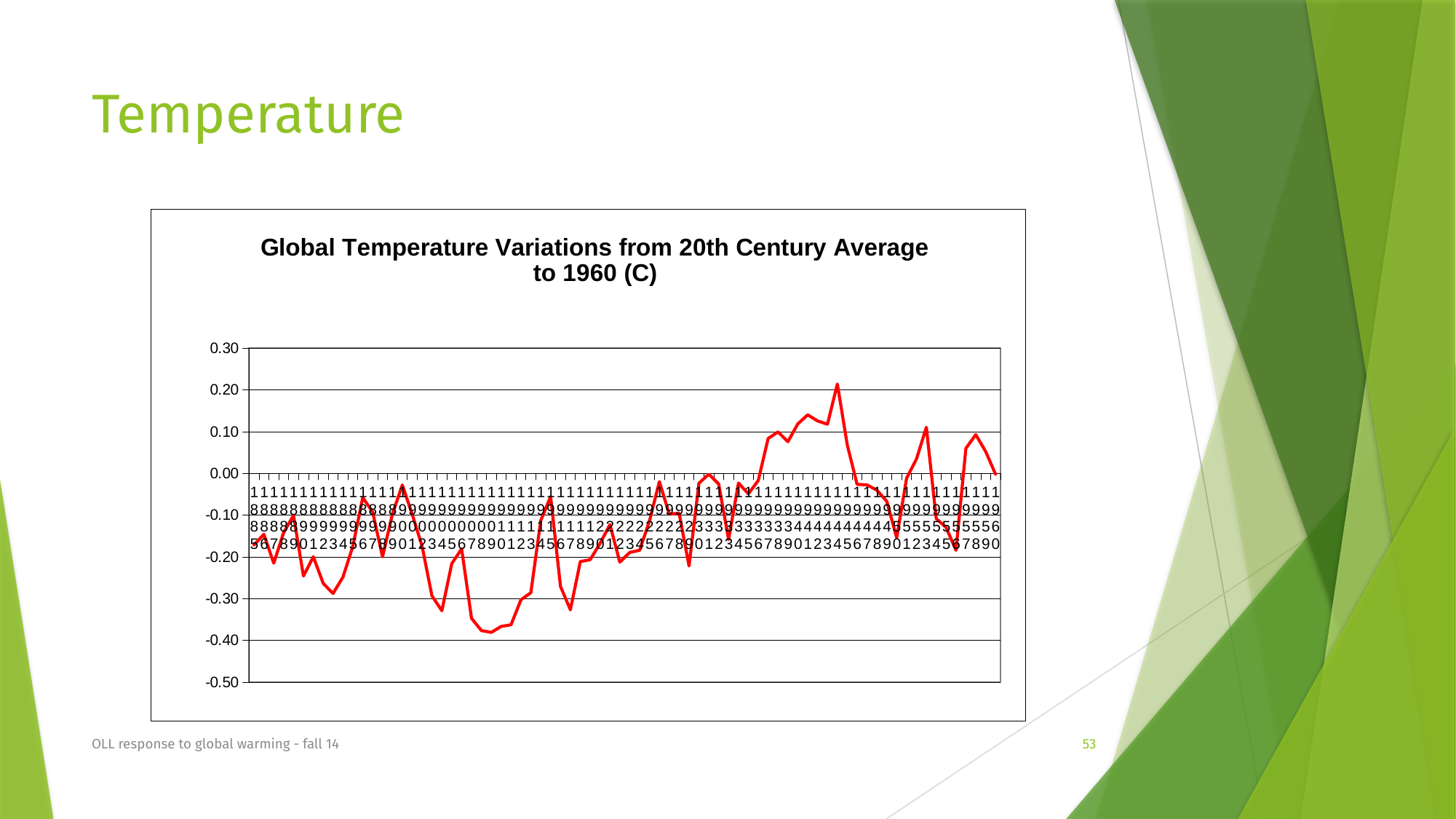

# Temperature

### Chart: Global Temperature Variations from 20th Century Average to 1960 (C)

| Category |  |
|---|---|
| 1885 | -0.1713 |
| 1886 | -0.1460000000000002 |
| 1887 | -0.21500000000000036 |
| 1888 | -0.14150000000000001 |
| 1889 | -0.10050000000000002 |
| 1890 | -0.24600000000000036 |
| 1891 | -0.1996 |
| 1892 | -0.2635 |
| 1893 | -0.2876 |
| 1894 | -0.2482000000000004 |
| 1895 | -0.1746 |
| 1896 | -0.05770000000000013 |
| 1897 | -0.0921 |
| 1898 | -0.1998 |
| 1899 | -0.0969 |
| 1900 | -0.027700000000000002 |
| 1901 | -0.0979 |
| 1902 | -0.17400000000000004 |
| 1903 | -0.2934000000000004 |
| 1904 | -0.32900000000000096 |
| 1905 | -0.21630000000000021 |
| 1906 | -0.1806 |
| 1907 | -0.3471 |
| 1908 | -0.3765000000000007 |
| 1909 | -0.38090000000000096 |
| 1910 | -0.3667000000000001 |
| 1911 | -0.3626000000000003 |
| 1912 | -0.30280000000000085 |
| 1913 | -0.2857 |
| 1914 | -0.1129 |
| 1915 | -0.05540000000000003 |
| 1916 | -0.2707 |
| 1917 | -0.32680000000000103 |
| 1918 | -0.2111 |
| 1919 | -0.2067 |
| 1920 | -0.1678 |
| 1921 | -0.1225000000000001 |
| 1922 | -0.2126 |
| 1923 | -0.18920000000000045 |
| 1924 | -0.1841 |
| 1925 | -0.11360000000000002 |
| 1926 | -0.0196 |
| 1927 | -0.09750000000000004 |
| 1928 | -0.0952 |
| 1929 | -0.2218 |
| 1930 | -0.0235 |
| 1931 | -0.0019000000000000063 |
| 1932 | -0.0251 |
| 1933 | -0.15820000000000045 |
| 1934 | -0.023 |
| 1935 | -0.0489 |
| 1936 | -0.017 |
| 1937 | 0.08380000000000021 |
| 1938 | 0.0994 |
| 1939 | 0.0761 |
| 1940 | 0.11870000000000012 |
| 1941 | 0.14040000000000036 |
| 1942 | 0.1258 |
| 1943 | 0.11799999999999998 |
| 1944 | 0.2143000000000002 |
| 1945 | 0.0687 |
| 1946 | -0.0261 |
| 1947 | -0.027400000000000067 |
| 1948 | -0.040100000000000004 |
| 1949 | -0.0668 |
| 1950 | -0.1542000000000004 |
| 1951 | -0.011500000000000038 |
| 1952 | 0.0347 |
| 1953 | 0.1106 |
| 1954 | -0.10840000000000002 |
| 1955 | -0.1292 |
| 1956 | -0.1842000000000004 |
| 1957 | 0.06010000000000002 |
| 1958 | 0.09290000000000002 |
| 1959 | 0.0526 |
| 1960 | -0.0019000000000000063 |
OLL response to global warming - fall 14
53